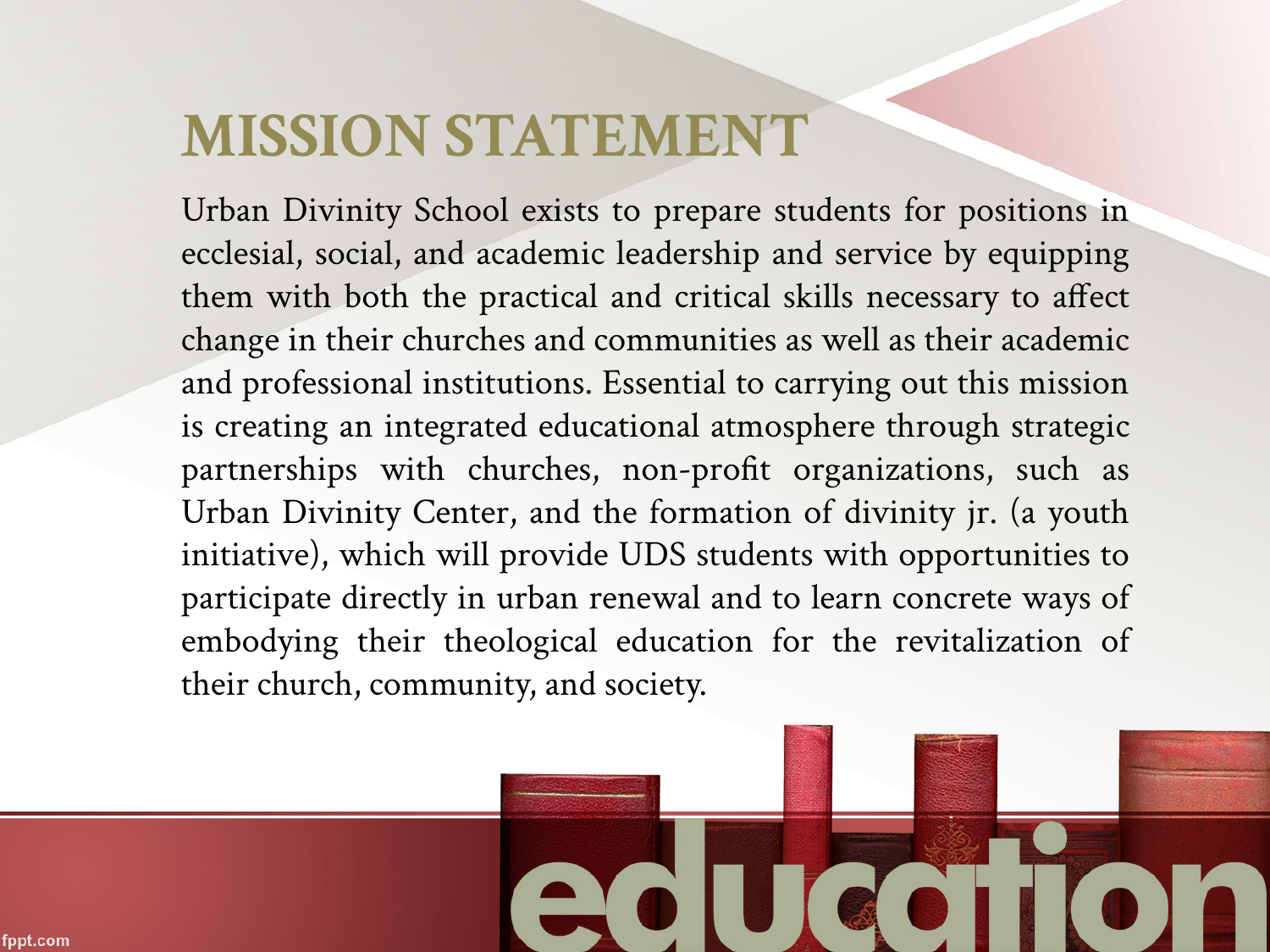

# MISSION STATEMENT
Urban Divinity School exists to prepare students for positions in ecclesial, social, and academic leadership and service by equipping them with both the practical and critical skills necessary to affect change in their churches and communities as well as their academic and professional institutions. Essential to carrying out this mission is creating an integrated educational atmosphere through strategic partnerships with churches, non-profit organizations, such as Urban Divinity Center, and the formation of divinity jr. (a youth initiative), which will provide UDS students with opportunities to participate directly in urban renewal and to learn concrete ways of embodying their theological education for the revitalization of their church, community, and society.